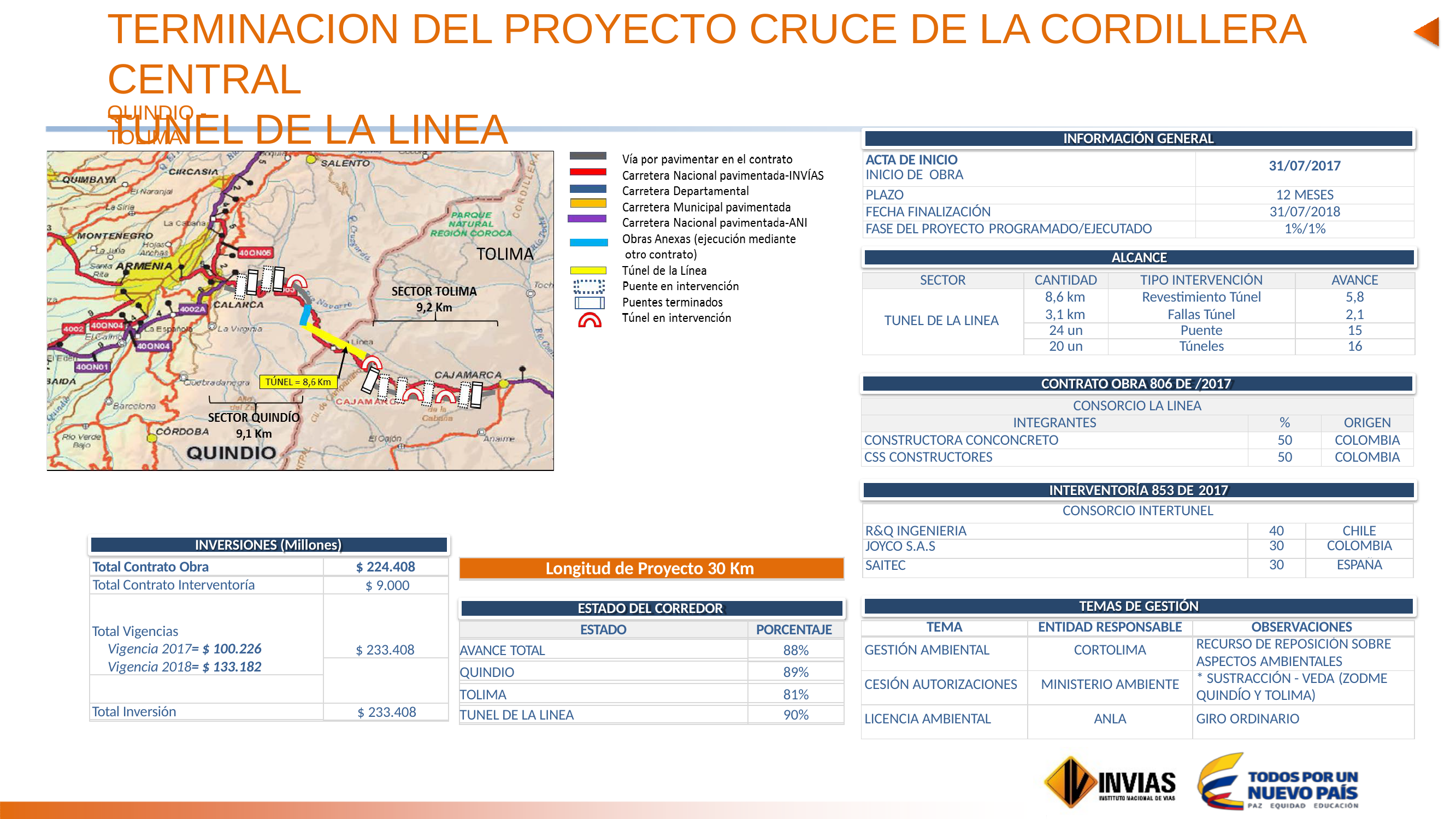

# TERMINACION DEL PROYECTO CRUCE DE LA CORDILLERA CENTRAL
TUNEL DE LA LINEA

QUINDIO - TOLIMA

INFORMACIÓN GENERAL

| ACTA DE INICIO INICIO DE OBRA | 31/07/2017 |
| --- | --- |
| PLAZO | 12 MESES |
| FECHA FINALIZACIÓN | 31/07/2018 |
| FASE DEL PROYECTO PROGRAMADO/EJECUTADO | 1%/1% |

ALCANCE

| SECTOR | CANTIDAD | TIPO INTERVENCIÓN | AVANCE |
| --- | --- | --- | --- |
| TUNEL DE LA LINEA | 8,6 km 3,1 km | Revestimiento Túnel Fallas Túnel | 5,8 2,1 |
|  | 24 un | Puente | 15 |
|  | 20 un | Túneles | 16 |

CONTRATO OBRA 806 DE /2017

| CONSORCIO LA LINEA |  |  |
| --- | --- | --- |
| INTEGRANTES | % | ORIGEN |
| CONSTRUCTORA CONCONCRETO | 50 | COLOMBIA |
| CSS CONSTRUCTORES | 50 | COLOMBIA |

INTERVENTORÍA 853 DE 2017

| CONSORCIO INTERTUNEL |  |  |
| --- | --- | --- |
| R&Q INGENIERIA | 40 | CHILE |
| JOYCO S.A.S | 30 | COLOMBIA |
| SAITEC | 30 | ESPAÑA |

INVERSIONES (Millones)

Total Contrato Obra
$ 224.408

Longitud de Proyecto 30 Km
Total Contrato Interventoría
$ 9.000

Total Vigencias
Vigencia 2017= $ 100.226
Vigencia 2018= $ 133.182

$ 233.408

TEMAS DE GESTIÓN

ESTADO DEL CORREDOR

ESTADO
PORCENTAJE
| TEMA | ENTIDAD RESPONSABLE | OBSERVACIONES |
| --- | --- | --- |
| GESTIÓN AMBIENTAL | CORTOLIMA | RECURSO DE REPOSICIÓN SOBRE ASPECTOS AMBIENTALES |
| CESIÓN AUTORIZACIONES | MINISTERIO AMBIENTE | \* SUSTRACCIÓN - VEDA (ZODME QUINDÍO Y TOLIMA) |
| LICENCIA AMBIENTAL | ANLA | GIRO ORDINARIO |

AVANCE TOTAL
88%

QUINDIO

89%

TOLIMA
81%

Total Inversión
$ 233.408
TUNEL DE LA LINEA
90%